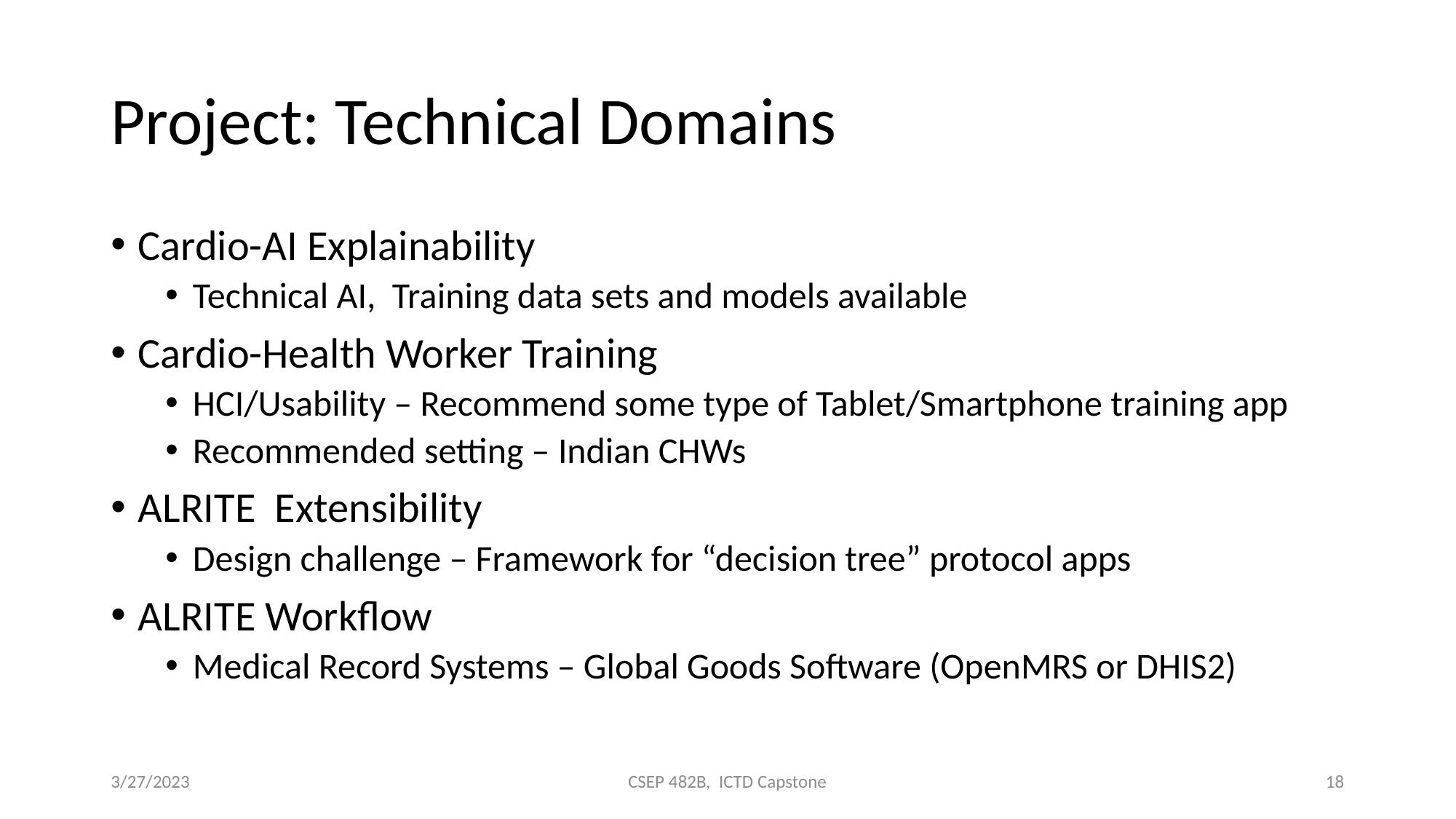

# Project: Technical Domains
Cardio-AI Explainability
Technical AI,  Training data sets and models available
Cardio-Health Worker Training
HCI/Usability – Recommend some type of Tablet/Smartphone training app
Recommended setting – Indian CHWs
ALRITE  Extensibility
Design challenge – Framework for “decision tree” protocol apps
ALRITE Workflow
Medical Record Systems – Global Goods Software (OpenMRS or DHIS2)
3/27/2023
CSEP 482B,  ICTD Capstone
18